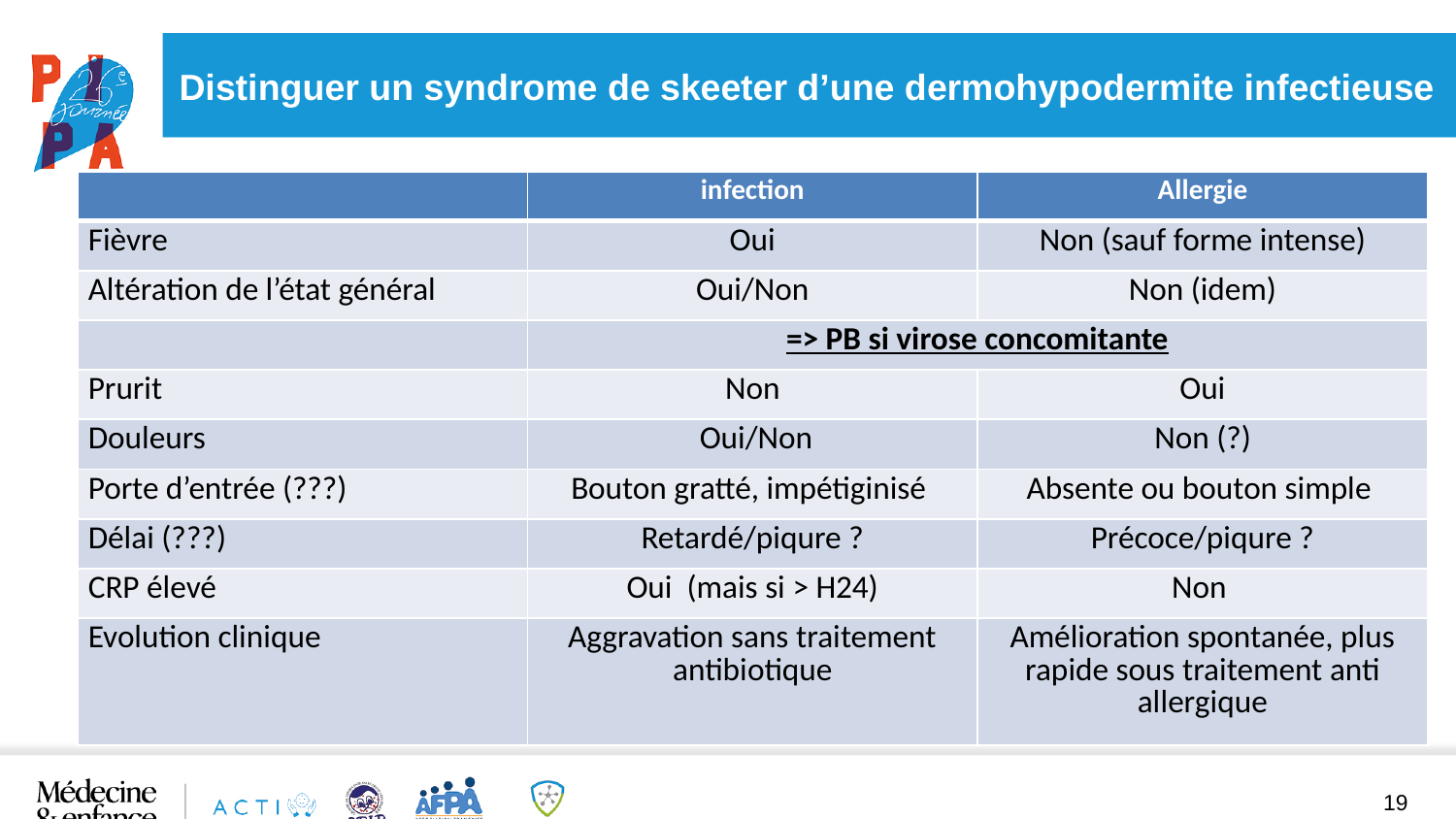

Distinguer un syndrome de skeeter d’une dermohypodermite infectieuse
|  | infection | Allergie |
| --- | --- | --- |
| Fièvre | Oui | Non (sauf forme intense) |
| Altération de l’état général | Oui/Non | Non (idem) |
|  | => PB si virose concomitante |  |
| Prurit | Non | Oui |
| Douleurs | Oui/Non | Non (?) |
| Porte d’entrée (???) | Bouton gratté, impétiginisé | Absente ou bouton simple |
| Délai (???) | Retardé/piqure ? | Précoce/piqure ? |
| CRP élevé | Oui (mais si > H24) | Non |
| Evolution clinique | Aggravation sans traitement antibiotique | Amélioration spontanée, plus rapide sous traitement anti allergique |